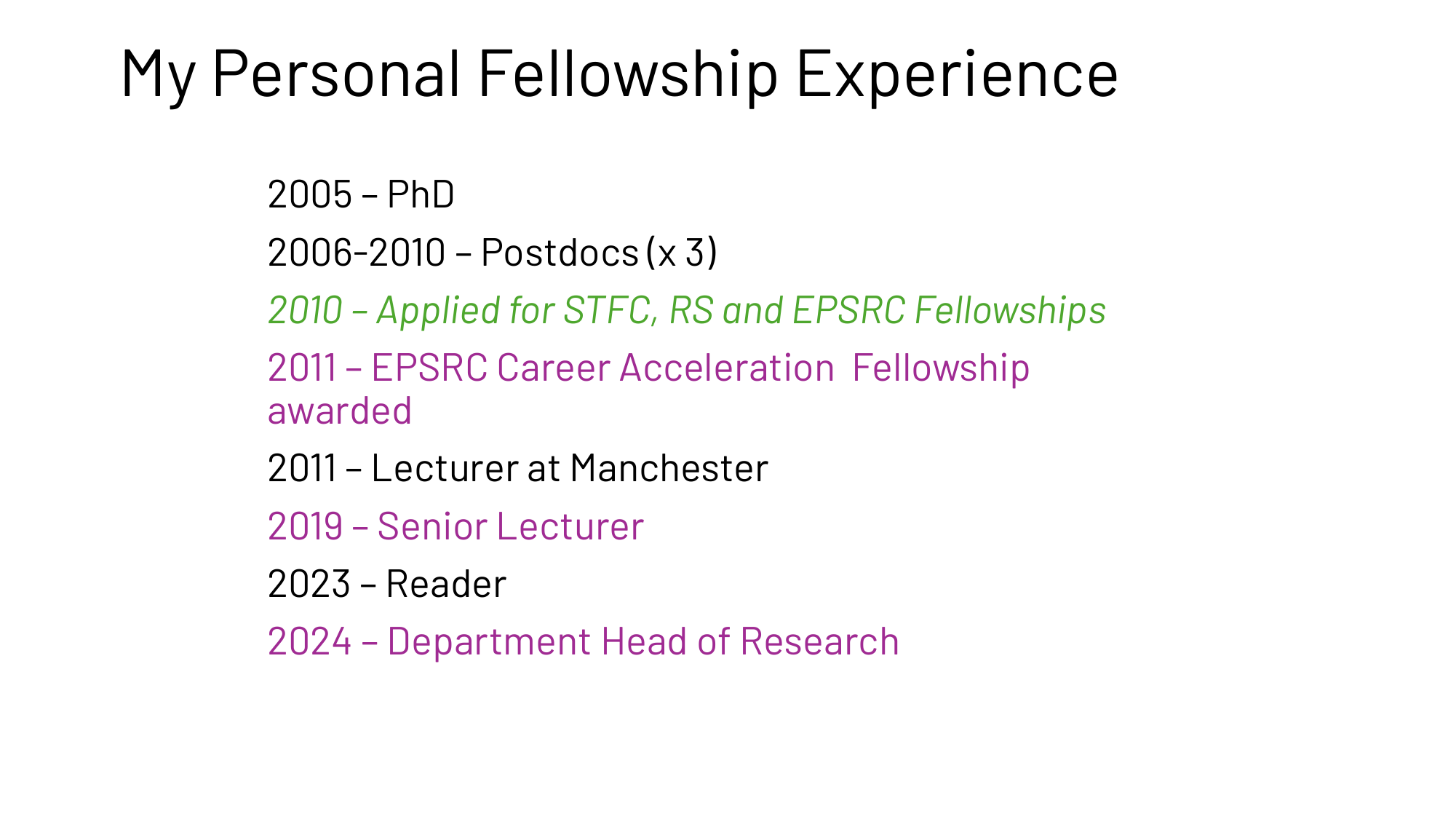

# My Personal Fellowship Experience
2005 – PhD
2006-2010 – Postdocs (x 3)
2010 – Applied for STFC, RS and EPSRC Fellowships
2011 – EPSRC Career Acceleration  Fellowship awarded
2011 – Lecturer at Manchester
2019 – Senior Lecturer
2023 – Reader
2024 – Department Head of Research